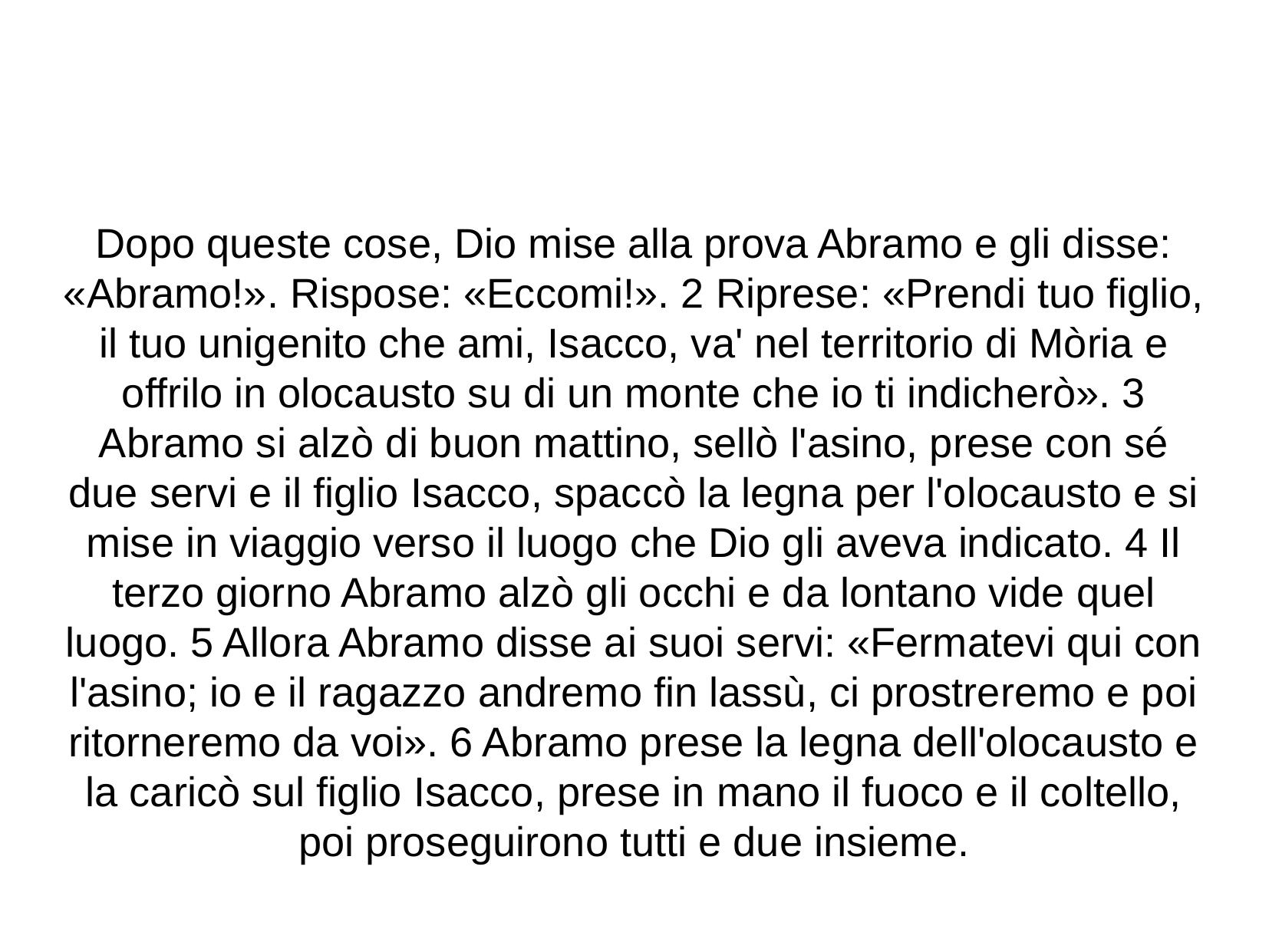

Gen 22: la legatura di Isacco
Dopo queste cose, Dio mise alla prova Abramo e gli disse: «Abramo!». Rispose: «Eccomi!». 2 Riprese: «Prendi tuo figlio, il tuo unigenito che ami, Isacco, va' nel territorio di Mòria e offrilo in olocausto su di un monte che io ti indicherò». 3 Abramo si alzò di buon mattino, sellò l'asino, prese con sé due servi e il figlio Isacco, spaccò la legna per l'olocausto e si mise in viaggio verso il luogo che Dio gli aveva indicato. 4 Il terzo giorno Abramo alzò gli occhi e da lontano vide quel luogo. 5 Allora Abramo disse ai suoi servi: «Fermatevi qui con l'asino; io e il ragazzo andremo fin lassù, ci prostreremo e poi ritorneremo da voi». 6 Abramo prese la legna dell'olocausto e la caricò sul figlio Isacco, prese in mano il fuoco e il coltello, poi proseguirono tutti e due insieme.